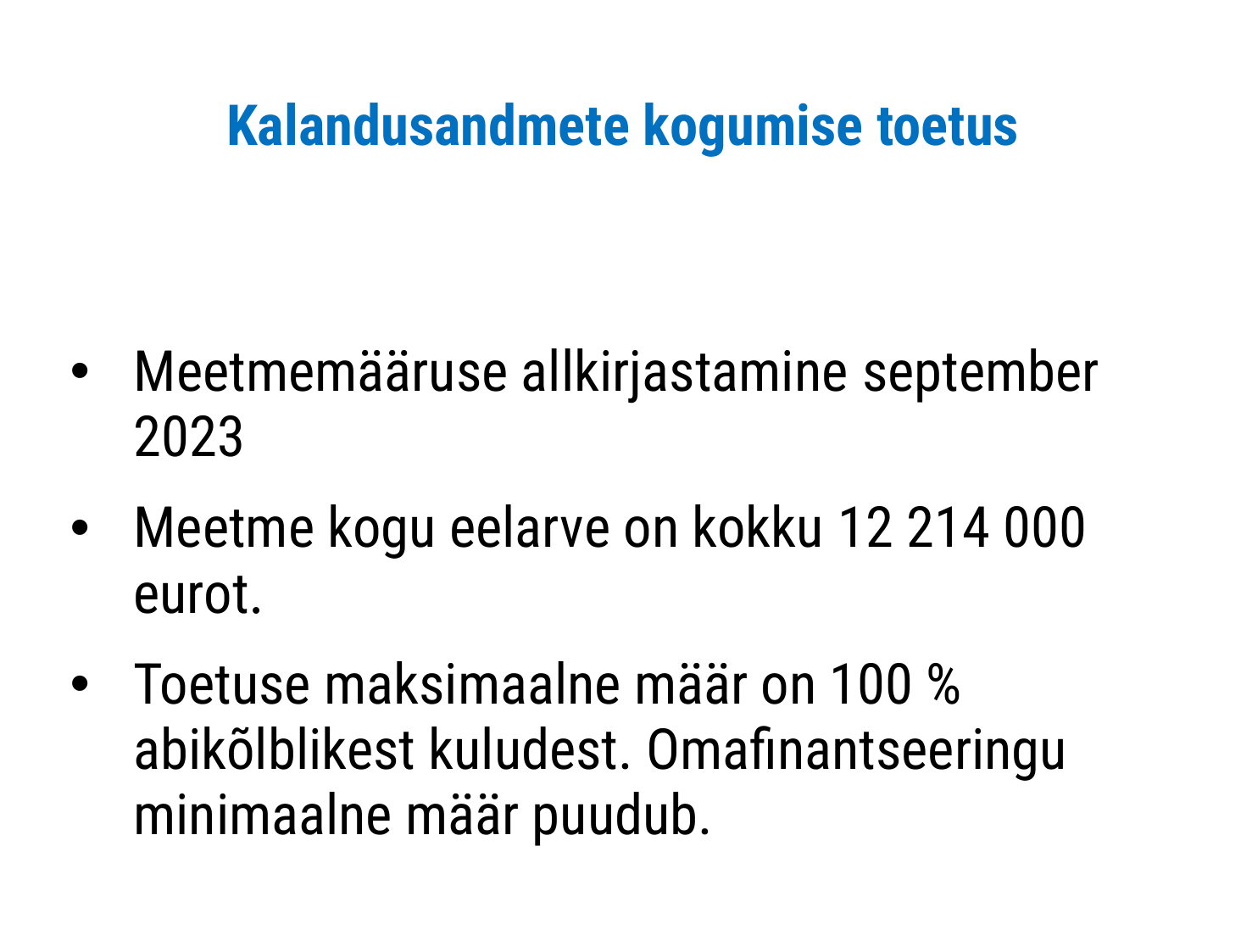

# Kalandusandmete kogumise toetus

Meetmemääruse allkirjastamine september 2023
Meetme kogu eelarve on kokku 12 214 000 eurot.
Toetuse maksimaalne määr on 100 % abikõlblikest kuludest. Omafinantseeringu minimaalne määr puudub.